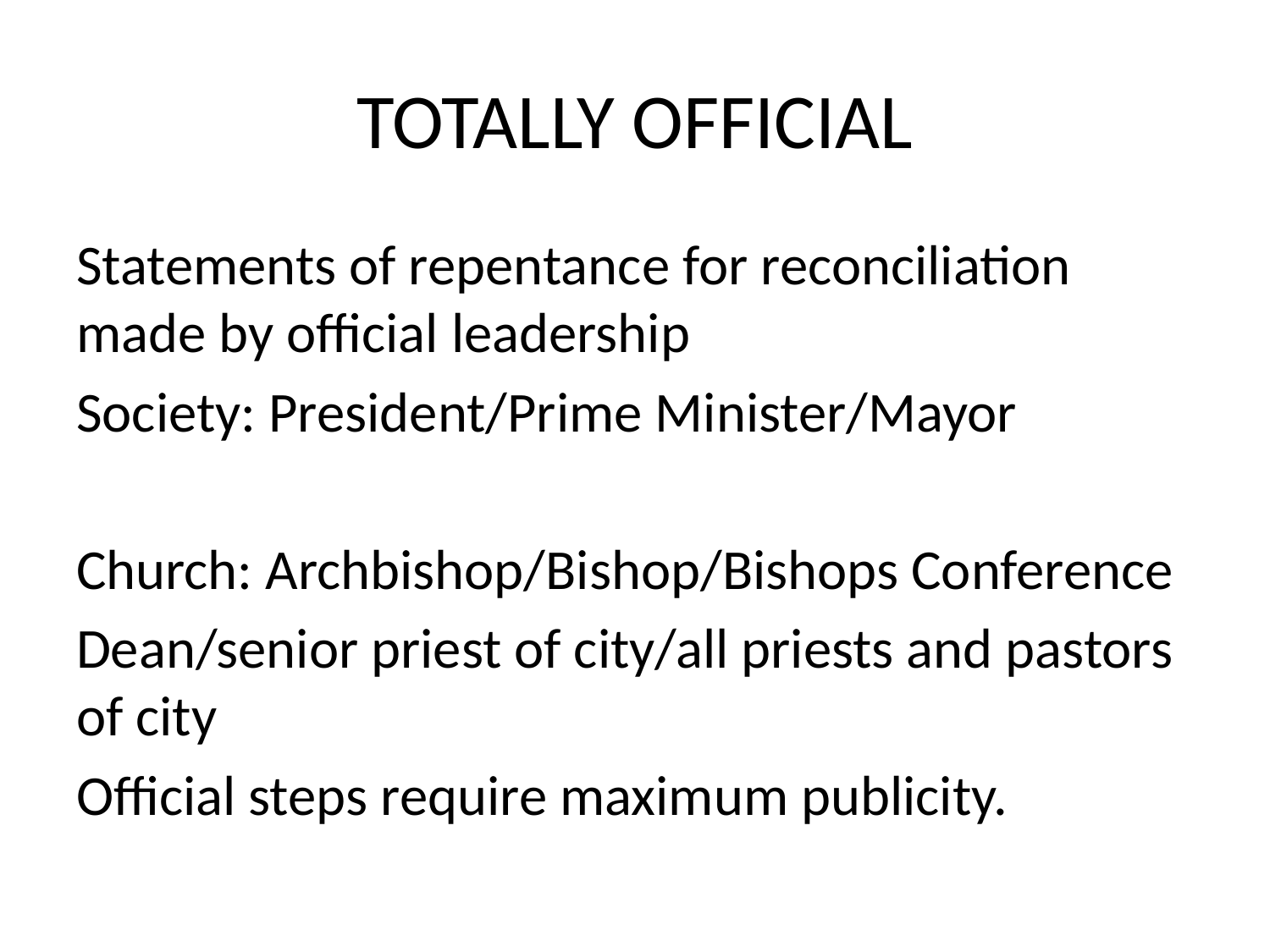

# TOTALLY OFFICIAL
Statements of repentance for reconciliation made by official leadership
Society: President/Prime Minister/Mayor

Church: Archbishop/Bishop/Bishops Conference
Dean/senior priest of city/all priests and pastors of city
Official steps require maximum publicity.